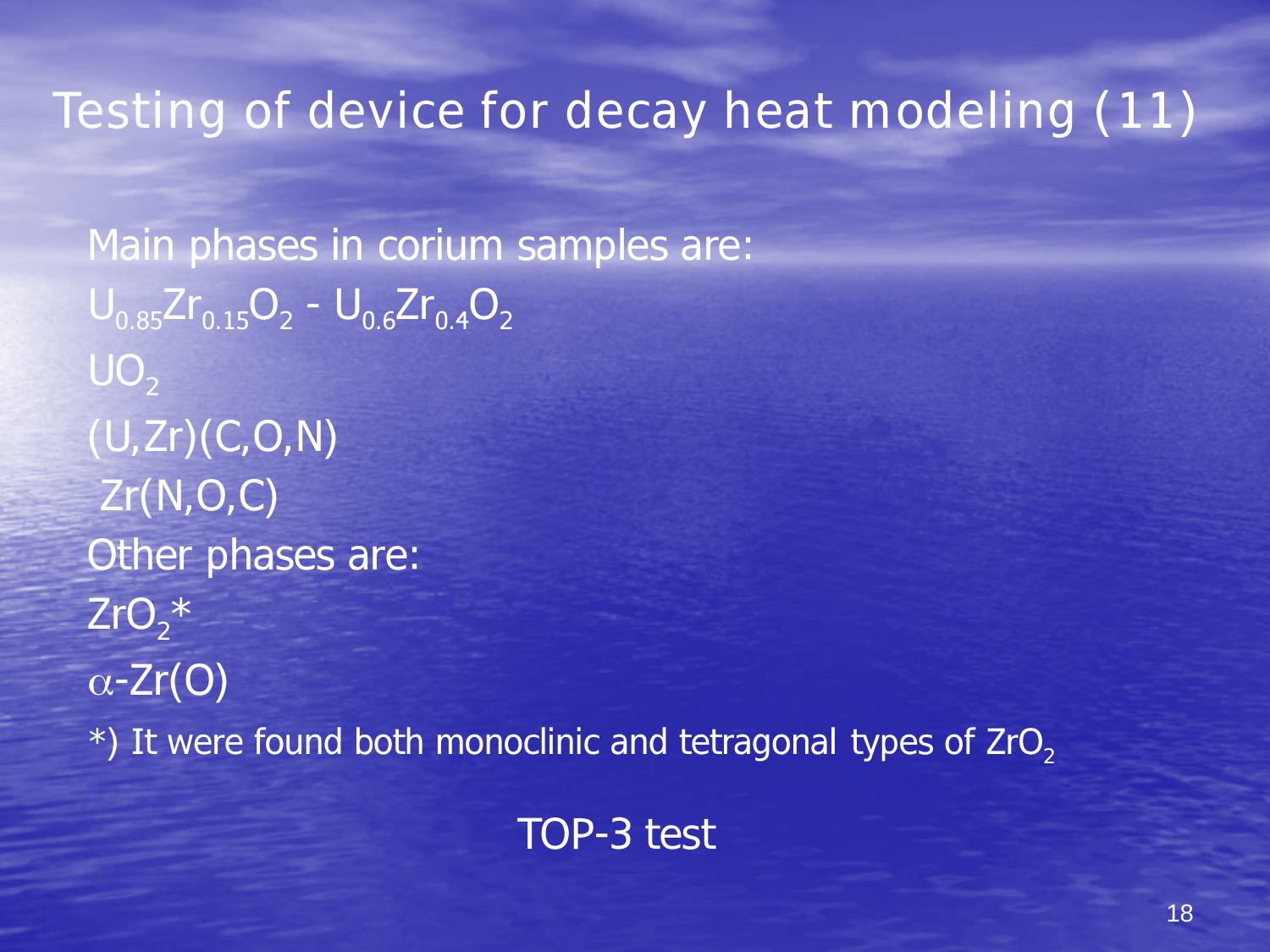

# Testing of device for decay heat modeling (11)
Main phases in corium samples are:
U0.85Zr0.15O2 - U0.6Zr0.4O2
UO2
(U,Zr)(C,O,N)
 Zr(N,O,C)
Other phases are:
ZrO2*
α-Zr(O)
*) It were found both monoclinic and tetragonal types of ZrO2
TOP-3 test
18